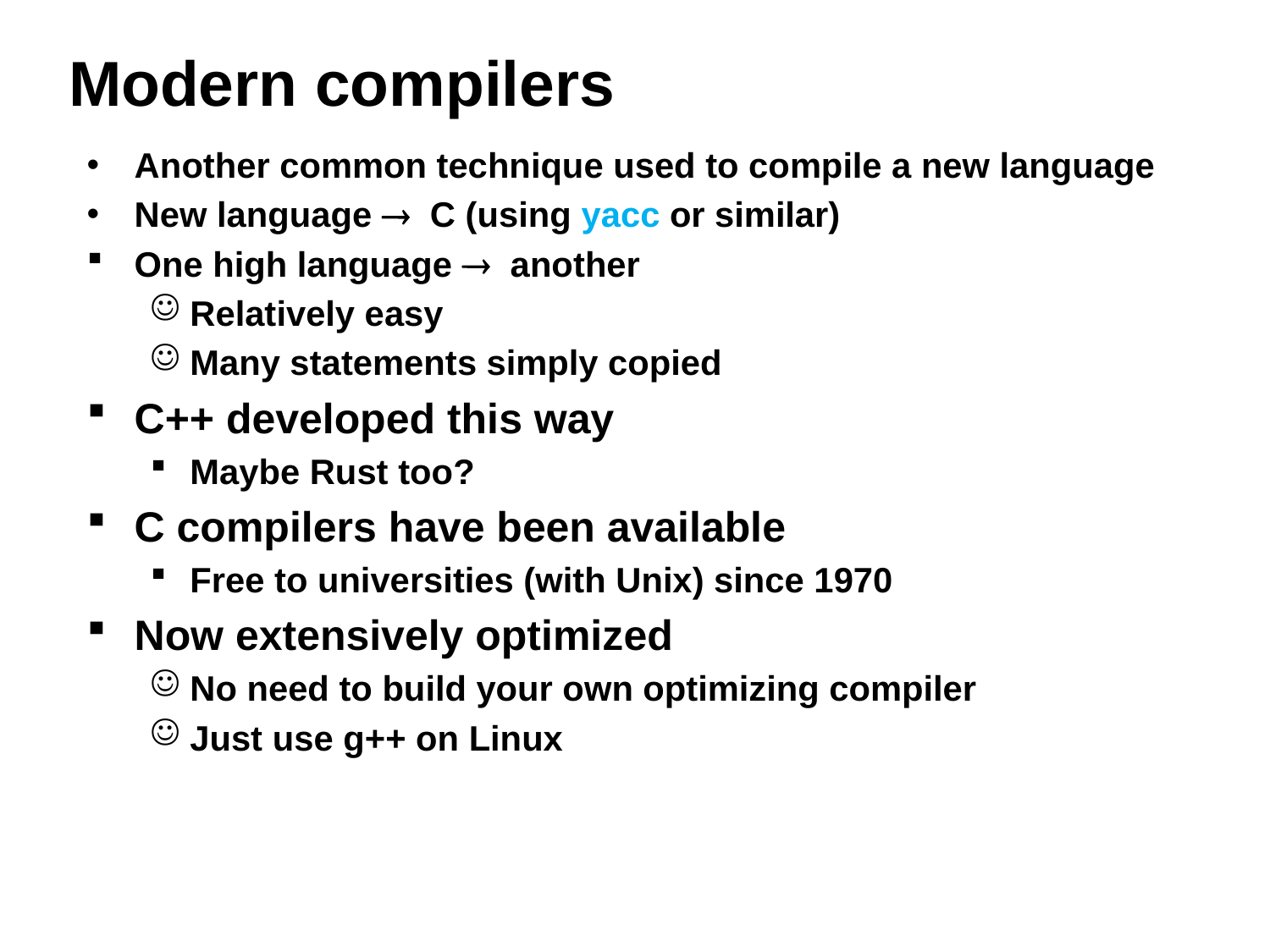

# Modern compilers
Another common technique used to compile a new language
New language →  C (using yacc or similar)
One high language →  another
Relatively easy
Many statements simply copied
C++ developed this way
Maybe Rust too?
C compilers have been available
Free to universities (with Unix) since 1970
Now extensively optimized
No need to build your own optimizing compiler
Just use g++ on Linux